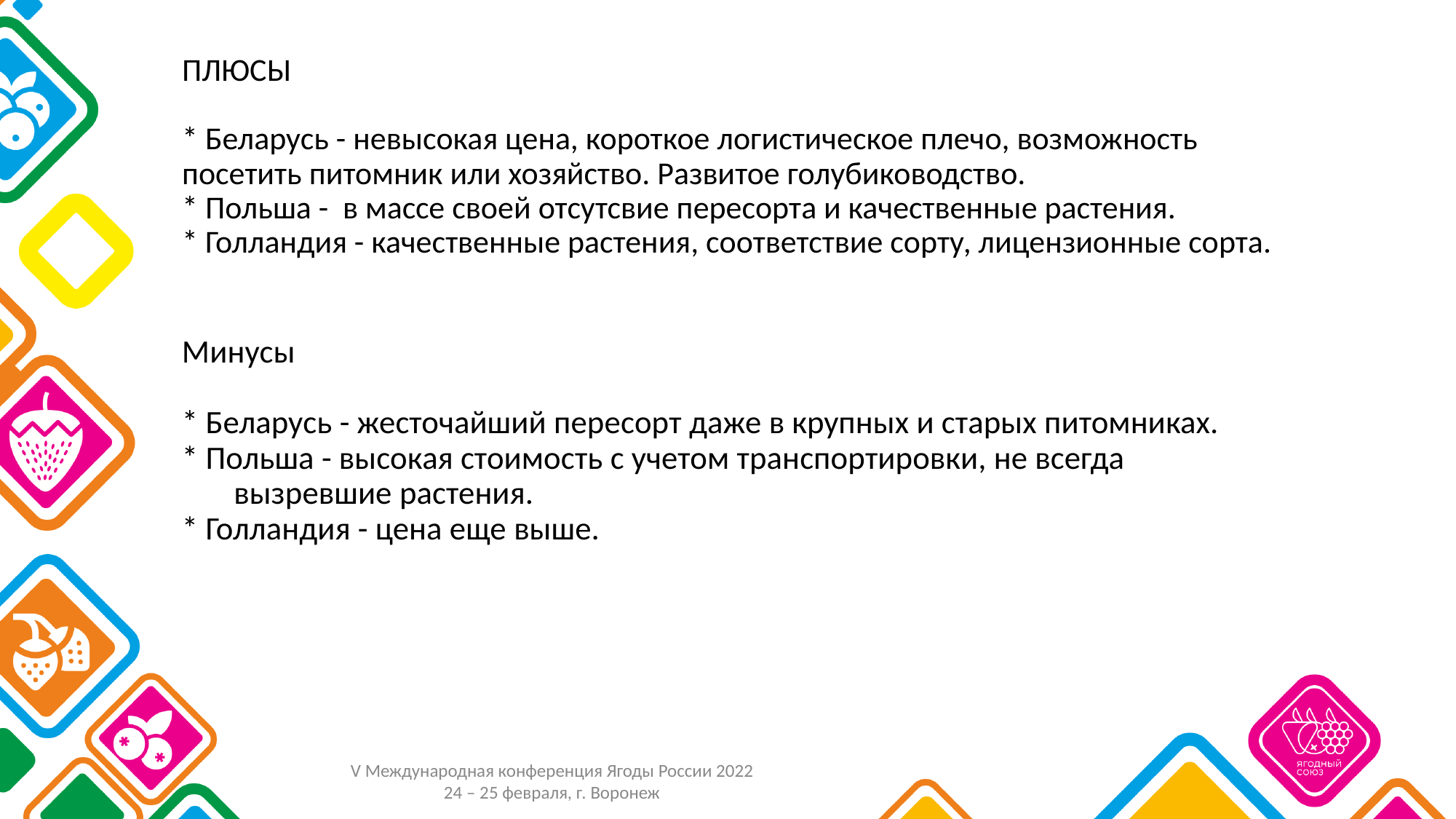

# ПЛЮСЫ

* Беларусь - невысокая цена, короткое логистическое плечо, возможность посетить питомник или хозяйство. Развитое голубиководство.
* Польша -  в массе своей отсутсвие пересорта и качественные растения.
* Голландия - качественные растения, соответствие сорту, лицензионные сорта.
Минусы

* Беларусь - жесточайший пересорт даже в крупных и старых питомниках.
* Польша - высокая стоимость с учетом транспортировки, не всегда                           вызревшие растения.
* Голландия - цена еще выше.
V Международная конференция Ягоды России 2022
24 – 25 февраля, г. Воронеж
3